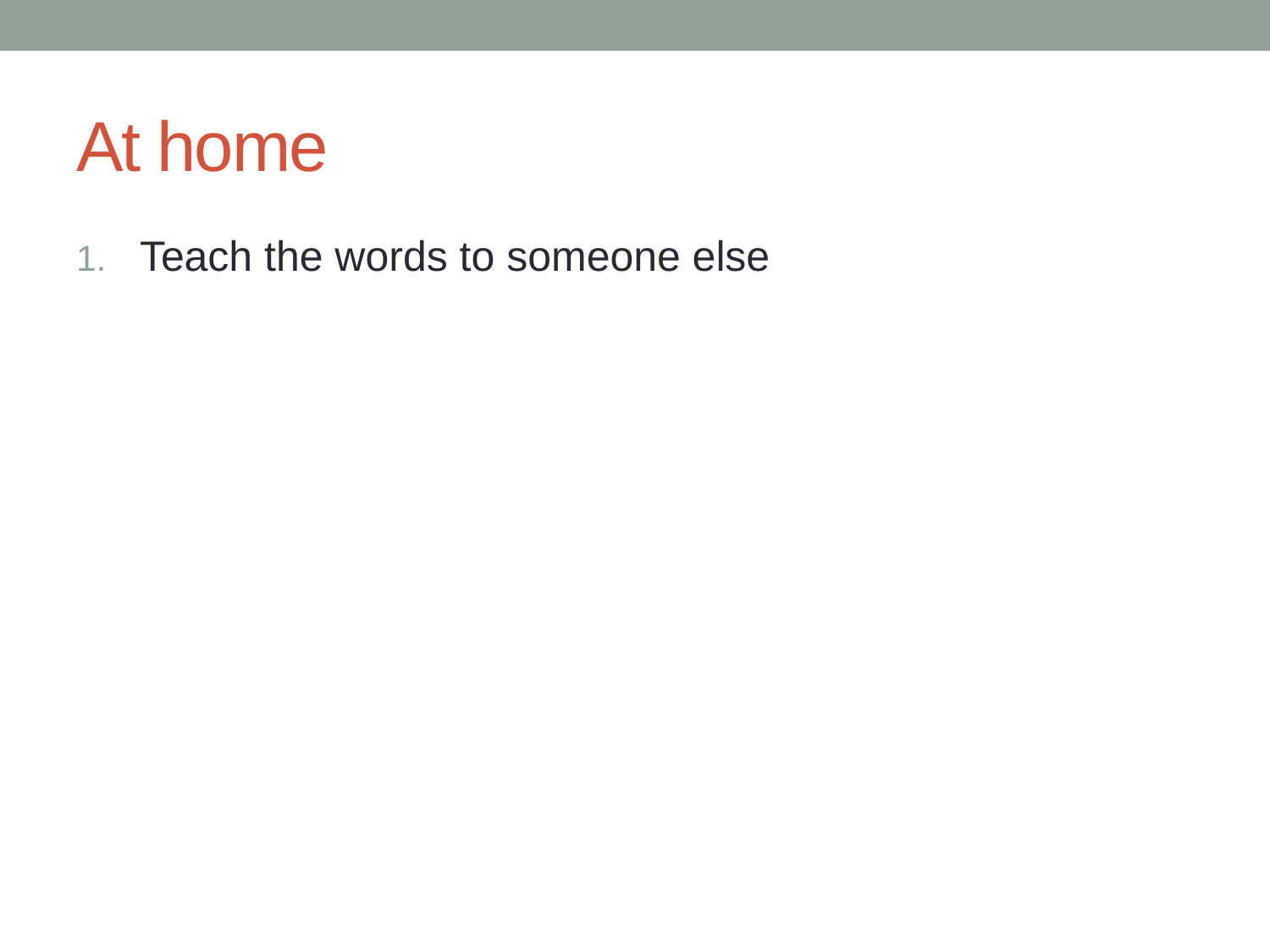

# At home
Teach the words to someone else